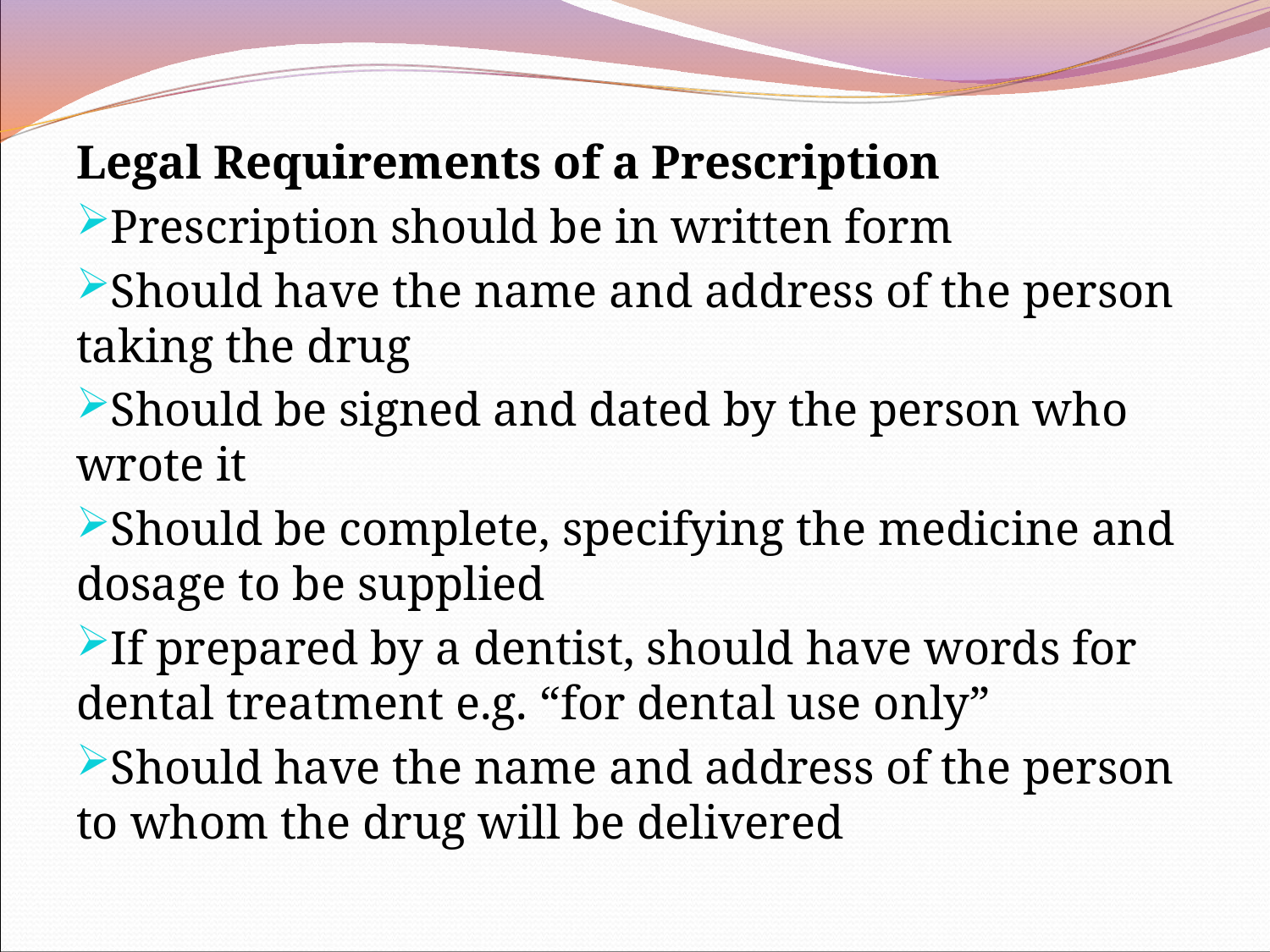

Legal Requirements of a Prescription
Prescription should be in written form
Should have the name and address of the person taking the drug
Should be signed and dated by the person who wrote it
Should be complete, specifying the medicine and dosage to be supplied
If prepared by a dentist, should have words for dental treatment e.g. “for dental use only”
Should have the name and address of the person to whom the drug will be delivered